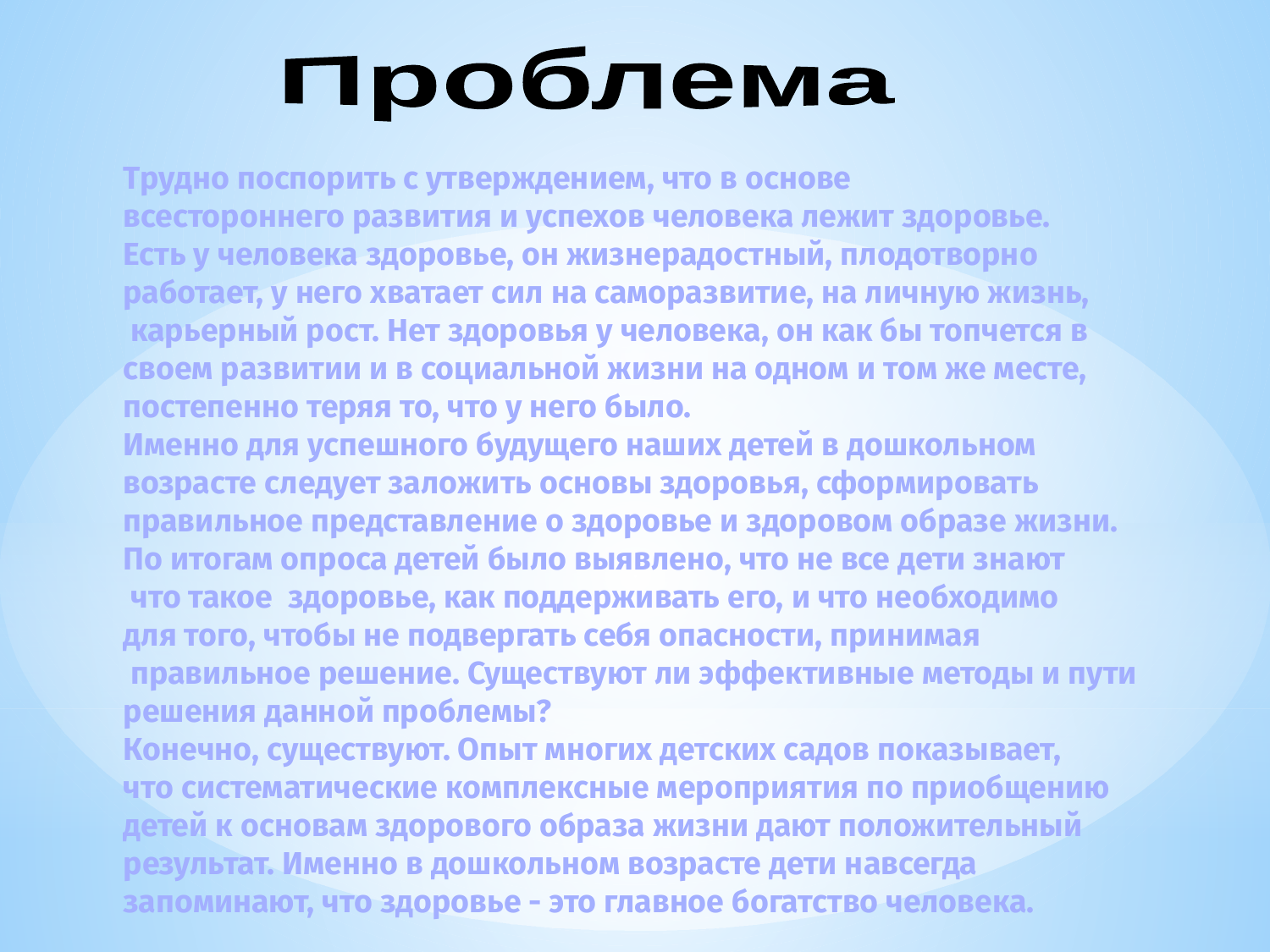

Проблема
Трудно поспорить с утверждением, что в основе
всестороннего развития и успехов человека лежит здоровье.
Есть у человека здоровье, он жизнерадостный, плодотворно
работает, у него хватает сил на саморазвитие, на личную жизнь,
 карьерный рост. Нет здоровья у человека, он как бы топчется в
своем развитии и в социальной жизни на одном и том же месте,
постепенно теряя то, что у него было.
Именно для успешного будущего наших детей в дошкольном
возрасте следует заложить основы здоровья, сформировать
правильное представление о здоровье и здоровом образе жизни.
По итогам опроса детей было выявлено, что не все дети знают
 что такое  здоровье, как поддерживать его, и что необходимо
для того, чтобы не подвергать себя опасности, принимая
 правильное решение. Существуют ли эффективные методы и пути
решения данной проблемы?
Конечно, существуют. Опыт многих детских садов показывает,
что систематические комплексные мероприятия по приобщению
детей к основам здорового образа жизни дают положительный
результат. Именно в дошкольном возрасте дети навсегда
запоминают, что здоровье - это главное богатство человека.